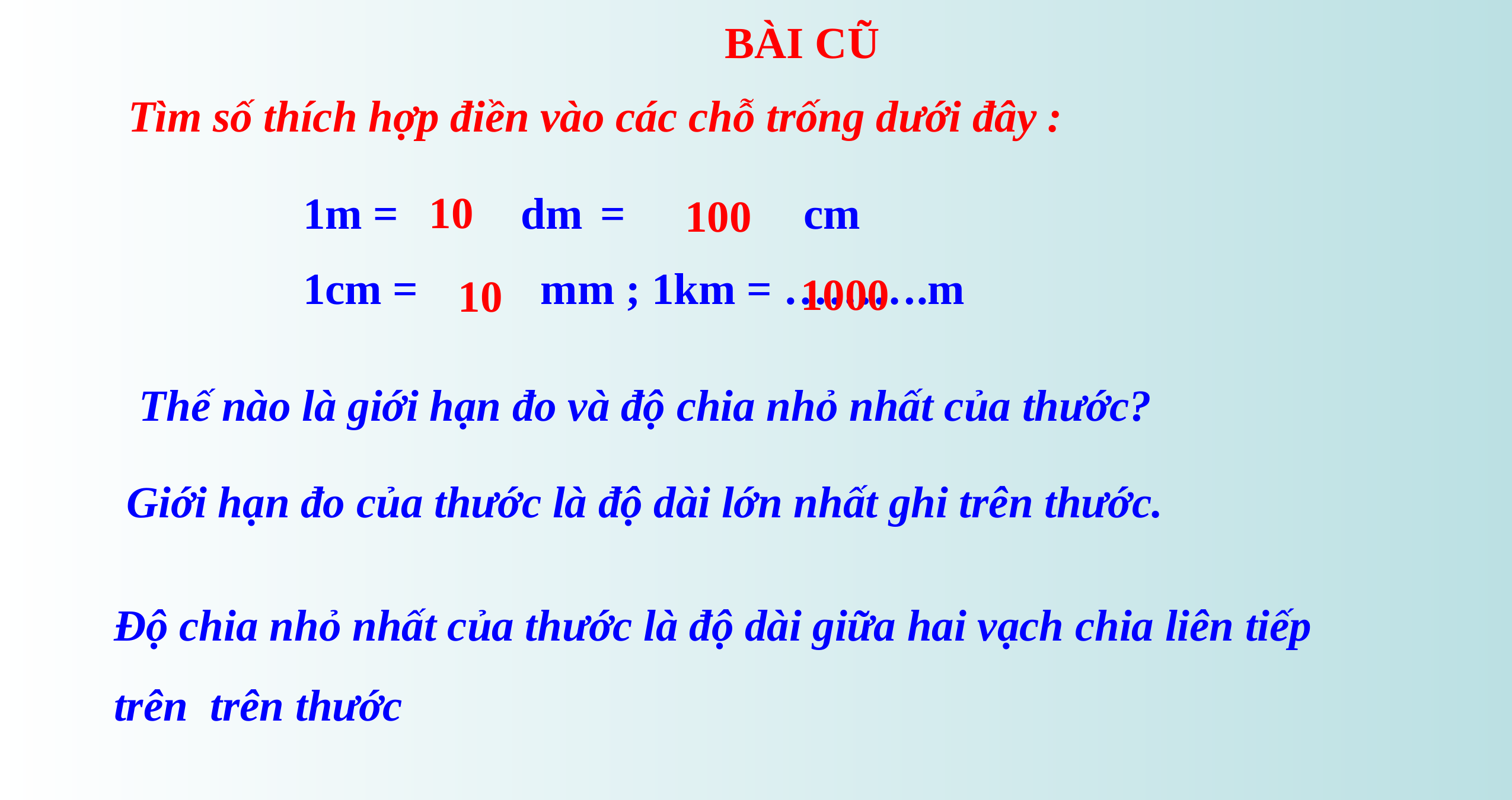

BÀI CŨ
 Tìm số thích hợp điền vào các chỗ trống dưới đây :
10
1m =           dm  =                cm
1cm =           mm ; 1km = ……….m
100
1000
10
Thế nào là giới hạn đo và độ chia nhỏ nhất của thước?
Giới hạn đo của thước là độ dài lớn nhất ghi trên thước.
Độ chia nhỏ nhất của thước là độ dài giữa hai vạch chia liên tiếp trên  trên thước